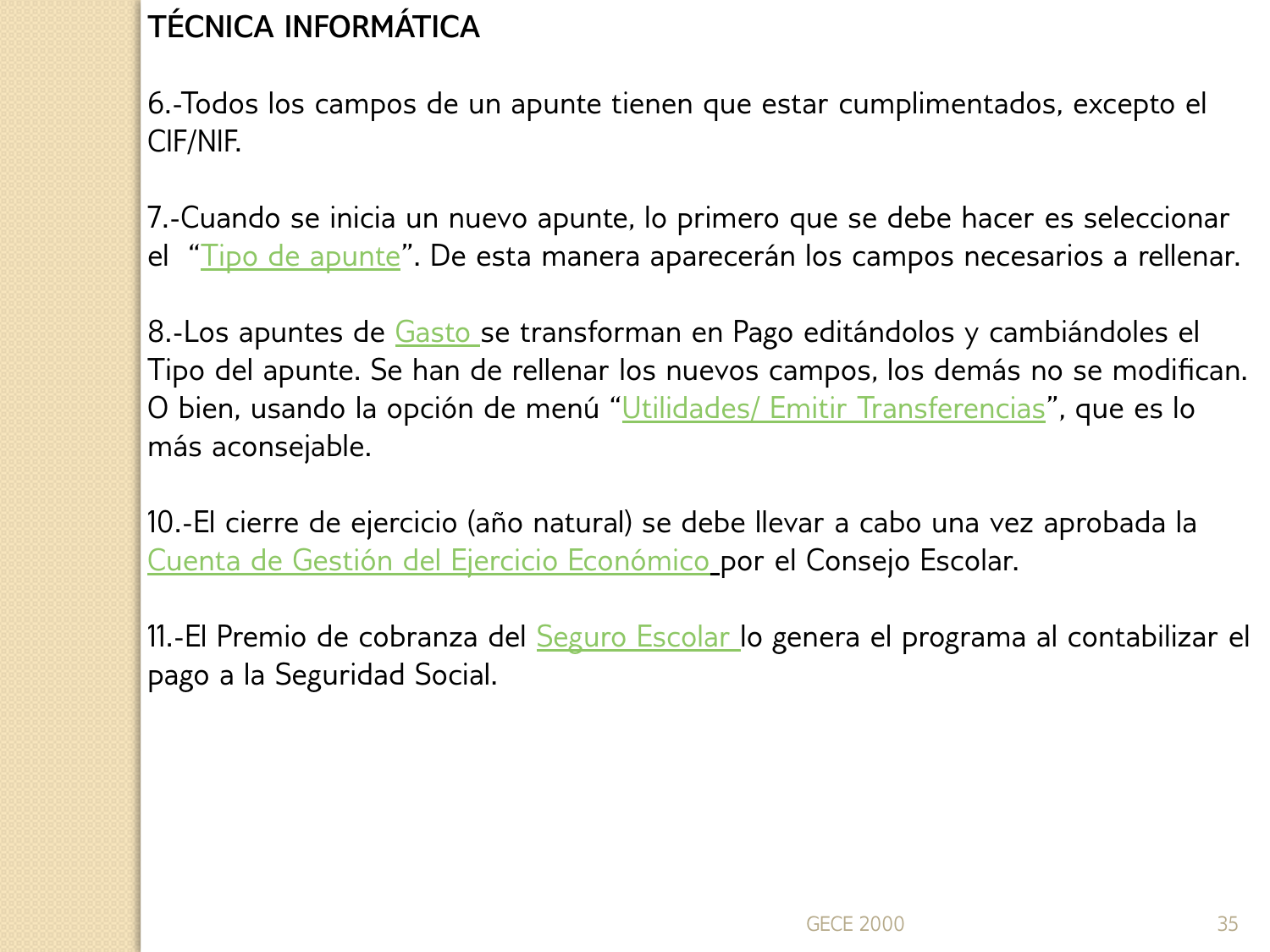

TÉCNICA INFORMÁTICA

6.-Todos los campos de un apunte tienen que estar cumplimentados, excepto el CIF/NIF.

7.-Cuando se inicia un nuevo apunte, lo primero que se debe hacer es seleccionar el  “Tipo de apunte”. De esta manera aparecerán los campos necesarios a rellenar.

8.-Los apuntes de Gasto se transforman en Pago editándolos y cambiándoles el Tipo del apunte. Se han de rellenar los nuevos campos, los demás no se modifican. O bien, usando la opción de menú “Utilidades/ Emitir Transferencias”, que es lo más aconsejable.

10.-El cierre de ejercicio (año natural) se debe llevar a cabo una vez aprobada la Cuenta de Gestión del Ejercicio Económico por el Consejo Escolar.

11.-El Premio de cobranza del Seguro Escolar lo genera el programa al contabilizar el pago a la Seguridad Social.
GECE 2000
35